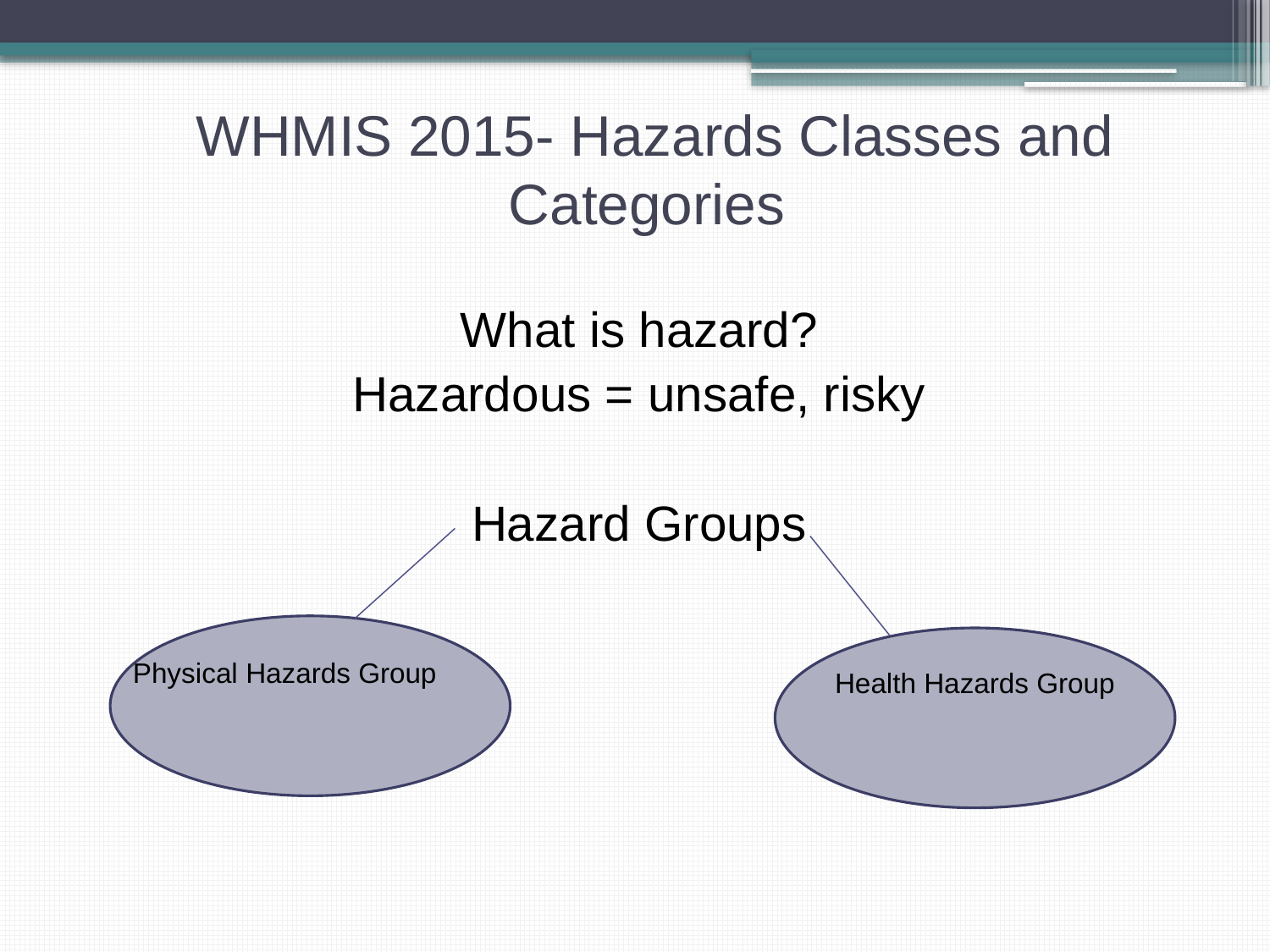

# WHMIS 2015- Hazards Classes and Categories
What is hazard?
Hazardous = unsafe, risky

Hazard Groups

Physical Hazards Group
Health Hazards Group